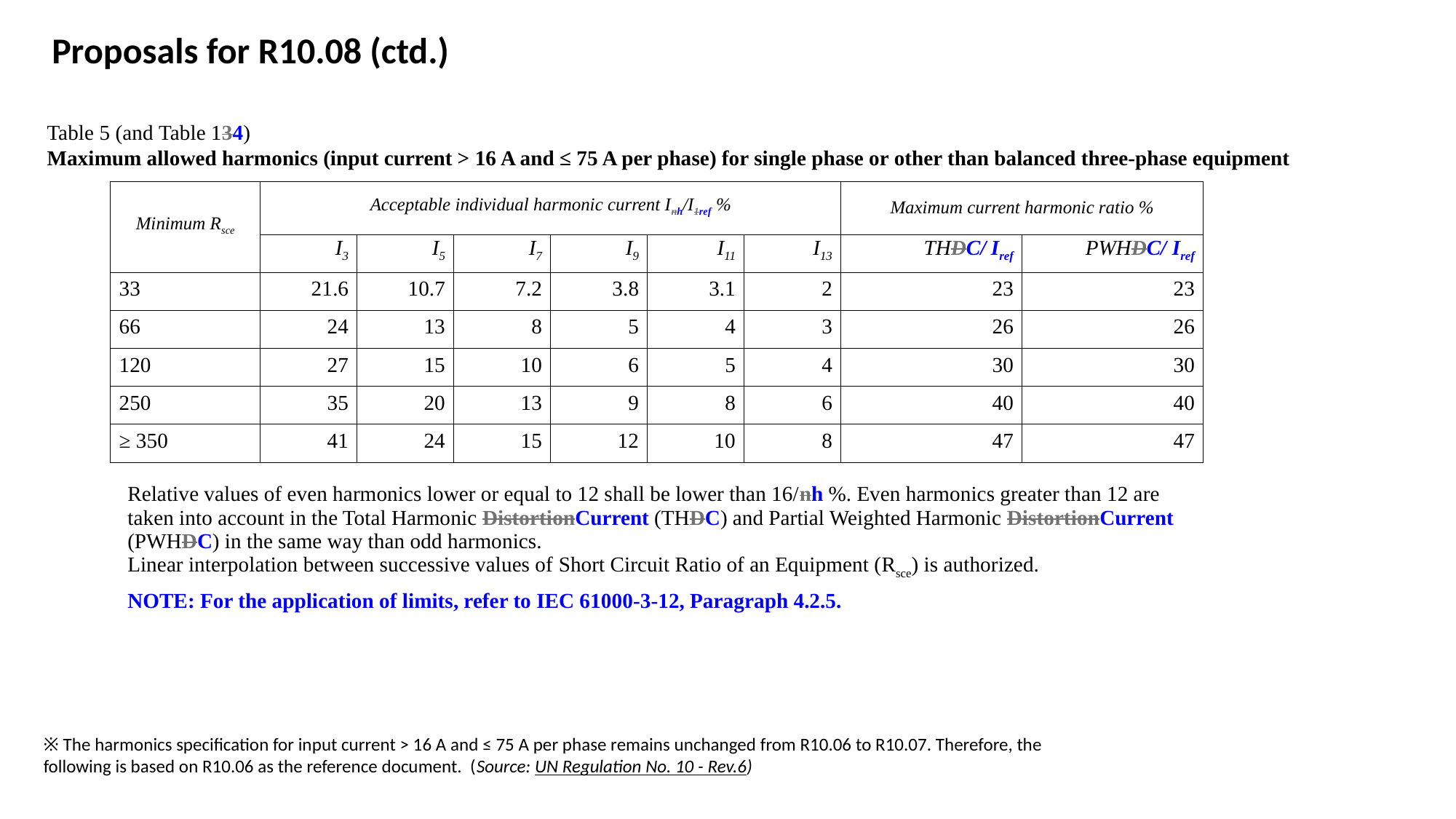

Proposals for R10.08 (ctd.)
Table 5 (and Table 134)
Maximum allowed harmonics (input current > 16 A and ≤ 75 A per phase) for single phase or other than balanced three-phase equipment
| Minimum Rsce | Acceptable individual harmonic current Inh/I1ref % |  |  |  |  |  | Maximum current harmonic ratio % |  |
| --- | --- | --- | --- | --- | --- | --- | --- | --- |
|  | I3 | I5 | I7 | I9 | I11 | I13 | THDC/ Iref | PWHDC/ Iref |
| 33 | 21.6 | 10.7 | 7.2 | 3.8 | 3.1 | 2 | 23 | 23 |
| 66 | 24 | 13 | 8 | 5 | 4 | 3 | 26 | 26 |
| 120 | 27 | 15 | 10 | 6 | 5 | 4 | 30 | 30 |
| 250 | 35 | 20 | 13 | 9 | 8 | 6 | 40 | 40 |
| ≥ 350 | 41 | 24 | 15 | 12 | 10 | 8 | 47 | 47 |
| Relative values of even harmonics lower or equal to 12 shall be lower than 16/nh %. Even harmonics greater than 12 are taken into account in the Total Harmonic DistortionCurrent (THDC) and Partial Weighted Harmonic DistortionCurrent (PWHDC) in the same way than odd harmonics. Linear interpolation between successive values of Short Circuit Ratio of an Equipment (Rsce) is authorized. NOTE: For the application of limits, refer to IEC 61000-3-12, Paragraph 4.2.5. |  |  |  |  |  |  |  |  |
※ The harmonics specification for input current > 16 A and ≤ 75 A per phase remains unchanged from R10.06 to R10.07. Therefore, the following is based on R10.06 as the reference document.  (Source: UN Regulation No. 10 - Rev.6)